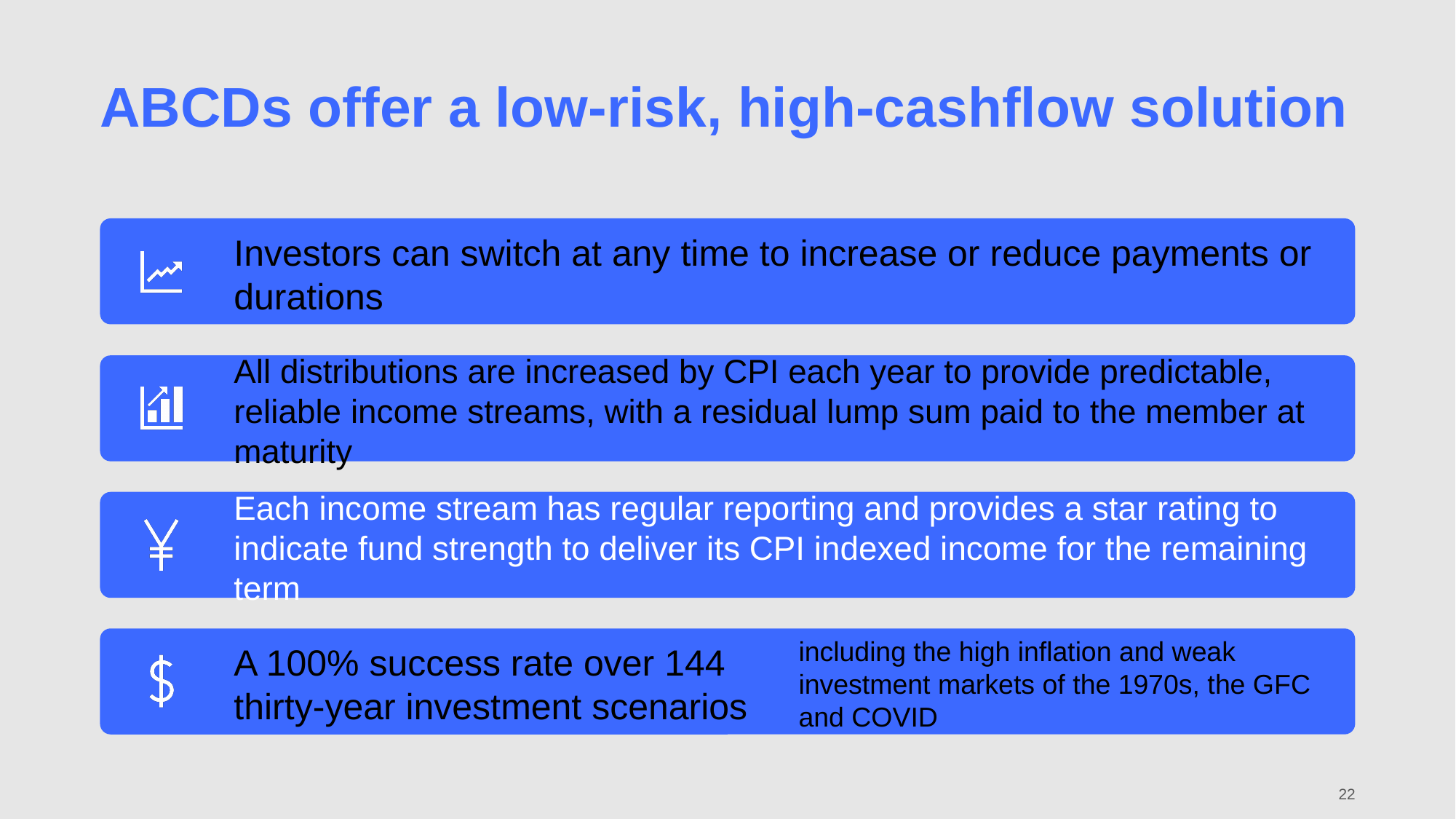

# ABCDs offer a low-risk, high-cashflow solution
Investors can switch at any time to increase or reduce payments or durations
All distributions are increased by CPI each year to provide predictable, reliable income streams, with a residual lump sum paid to the member at maturity
Each income stream has regular reporting and provides a star rating to indicate fund strength to deliver its CPI indexed income for the remaining term
A 100% success rate over 144
thirty-year investment scenarios
including the high inflation and weak investment markets of the 1970s, the GFC and COVID
22